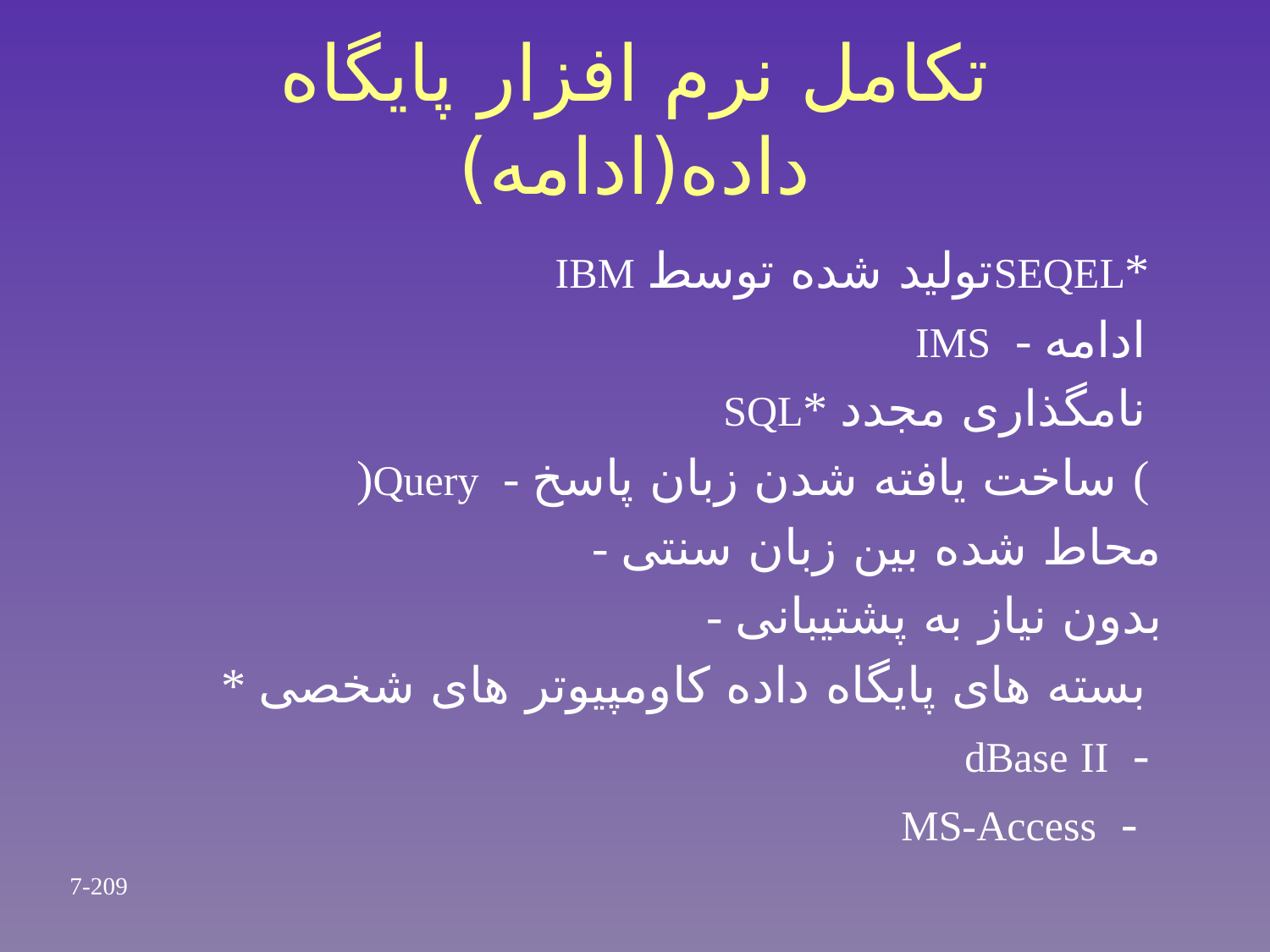

# تکامل نرم افزار پایگاه داده(ادامه)
IBM تولید شده توسطSEQEL*
IMS  - ادامه
SQL* نامگذاری مجدد
 )Query  - ساخت یافته شدن زبان پاسخ (
  - محاط شده بین زبان سنتی
  - بدون نیاز به پشتیبانی
* بسته های پایگاه داده کاومپیوتر های شخصی
dBase II  -
MS-Access  -
7-209